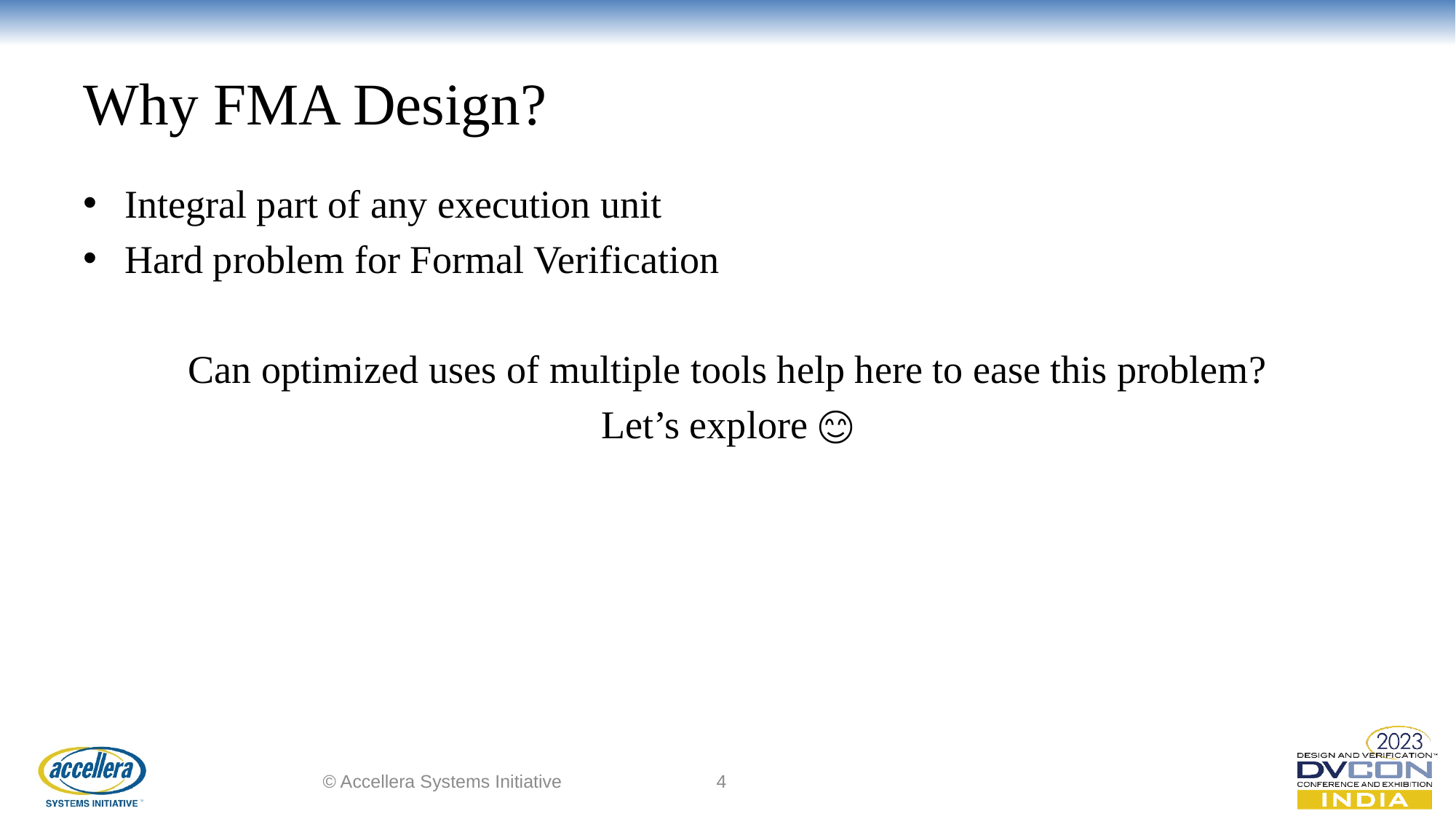

# Why FMA Design?
Integral part of any execution unit
Hard problem for Formal Verification

Can optimized uses of multiple tools help here to ease this problem?
Let’s explore 😊

© Accellera Systems Initiative
4